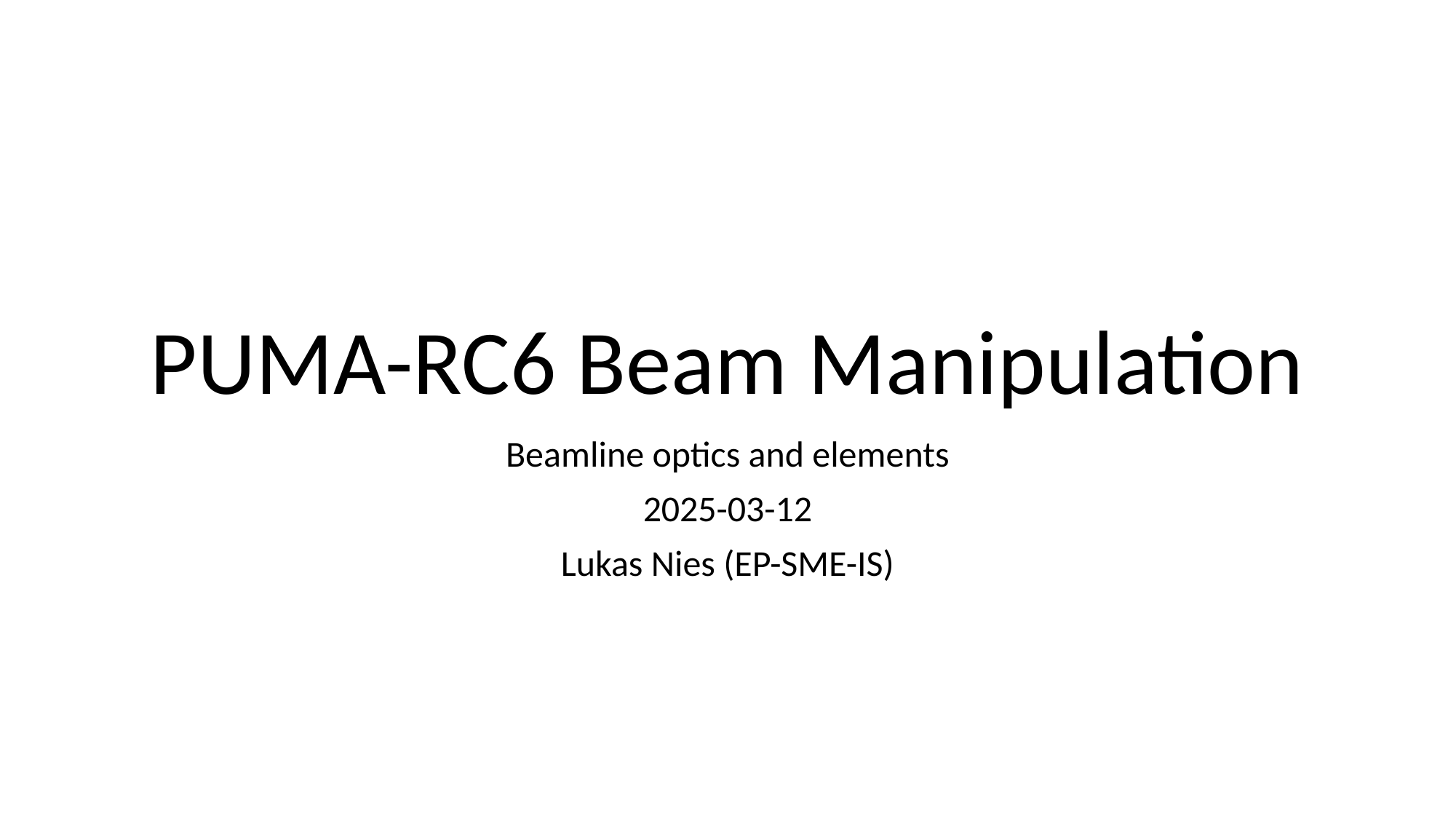

# PUMA-RC6 Beam Manipulation
Beamline optics and elements
2025-03-12
Lukas Nies (EP-SME-IS)